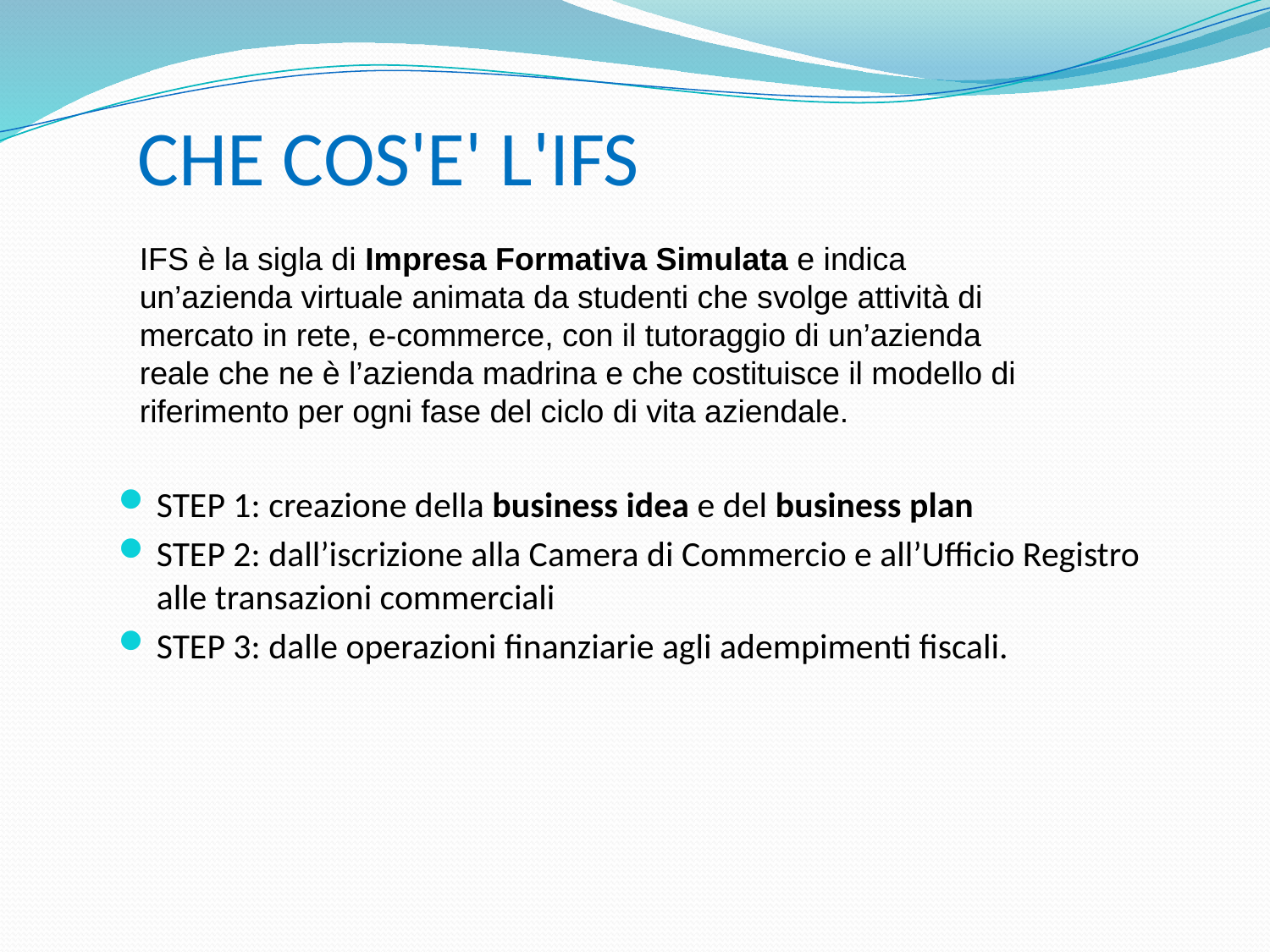

# CHE COS'E' L'IFS
IFS è la sigla di Impresa Formativa Simulata e indica un’azienda virtuale animata da studenti che svolge attività di mercato in rete, e-commerce, con il tutoraggio di un’azienda reale che ne è l’azienda madrina e che costituisce il modello di riferimento per ogni fase del ciclo di vita aziendale.
STEP 1: creazione della business idea e del business plan
STEP 2: dall’iscrizione alla Camera di Commercio e all’Ufficio Registro alle transazioni commerciali
STEP 3: dalle operazioni finanziarie agli adempimenti fiscali.